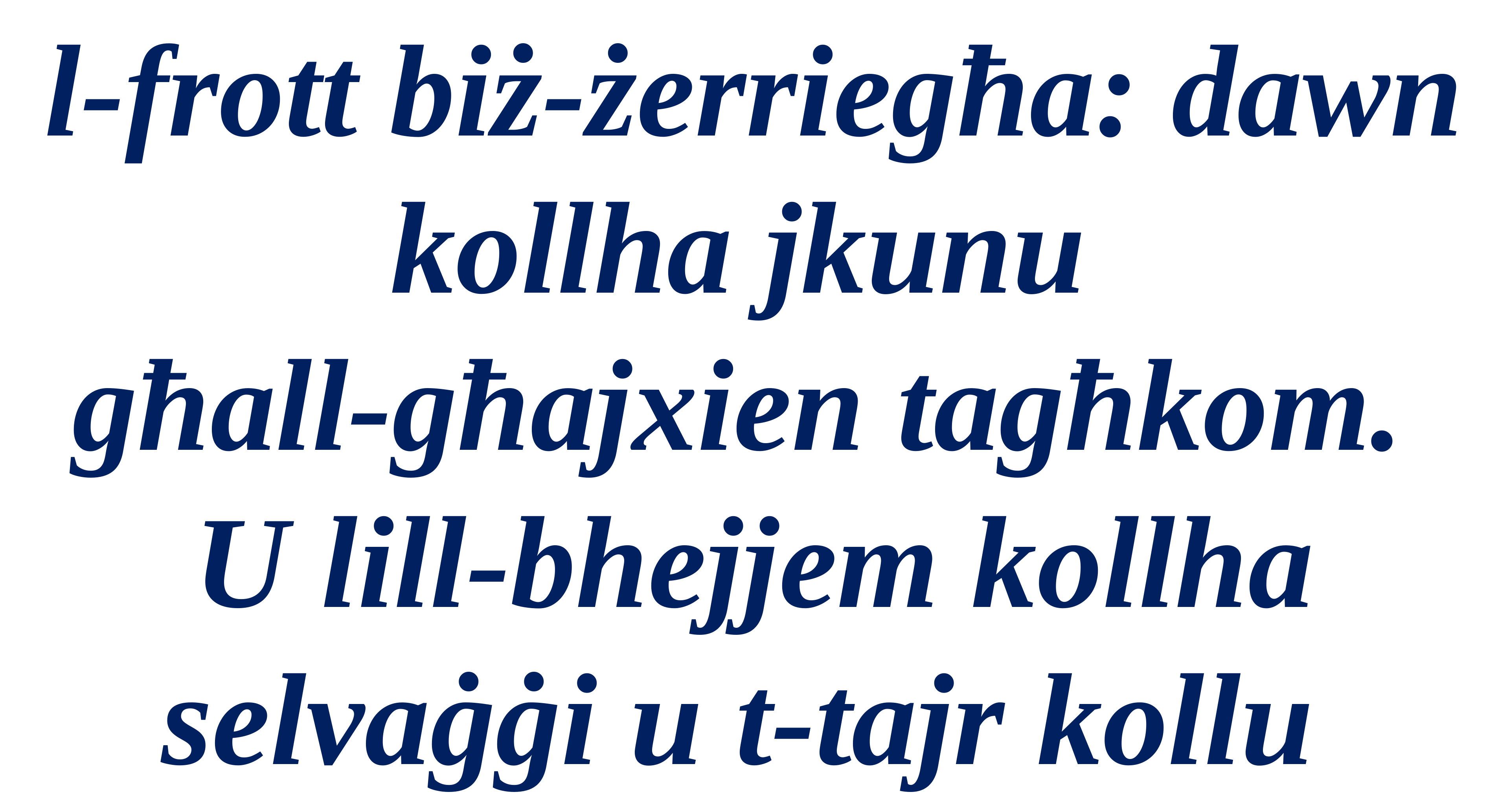

l-frott biż-żerriegħa: dawn kollha jkunu
għall-għajxien tagħkom.
U lill-bhejjem kollha selvaġġi u t-tajr kollu